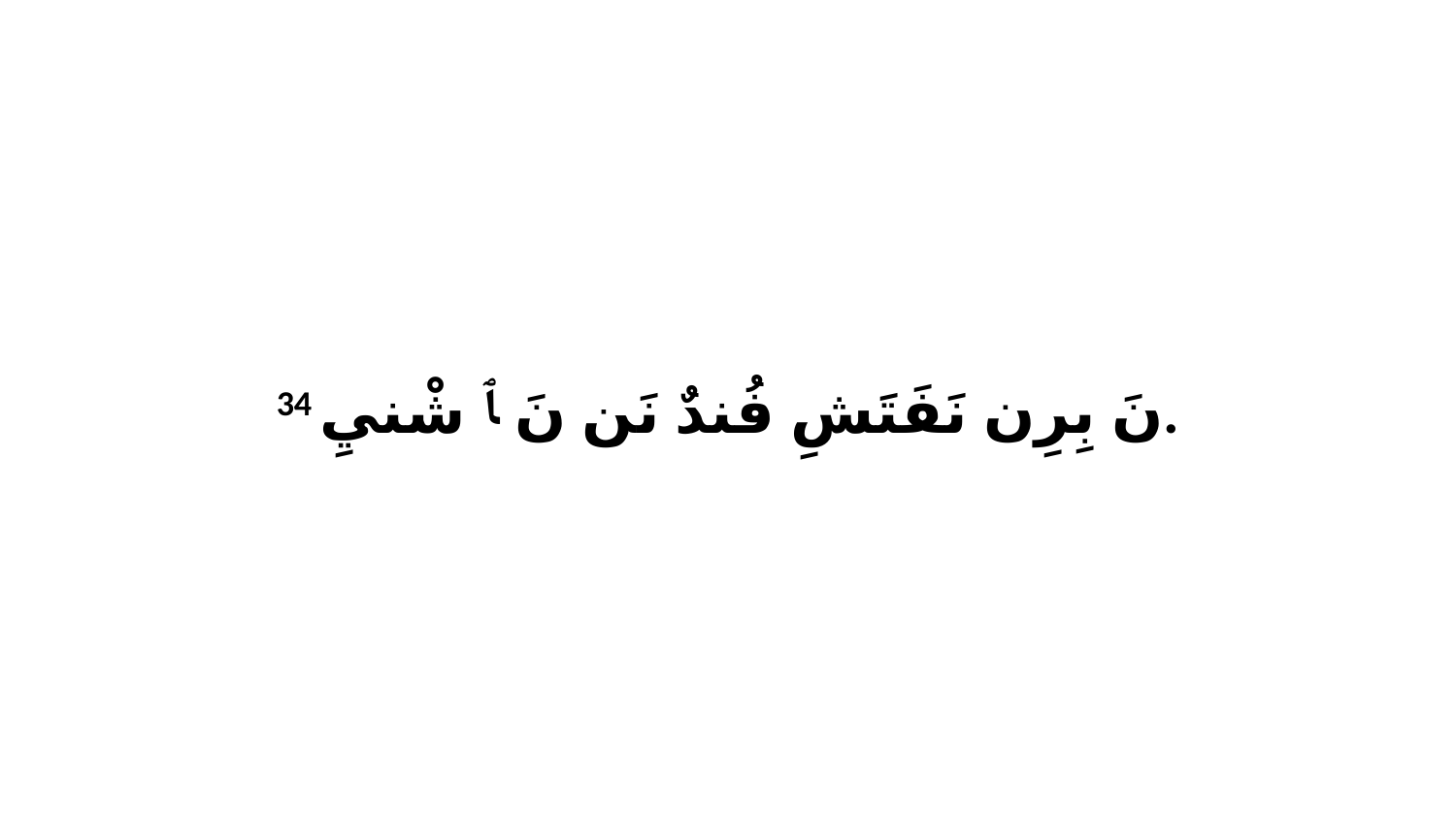

34 نَ بِرِن نَفَتَشِ فُندٌ نَن نَ ﭑ شْنيِ.